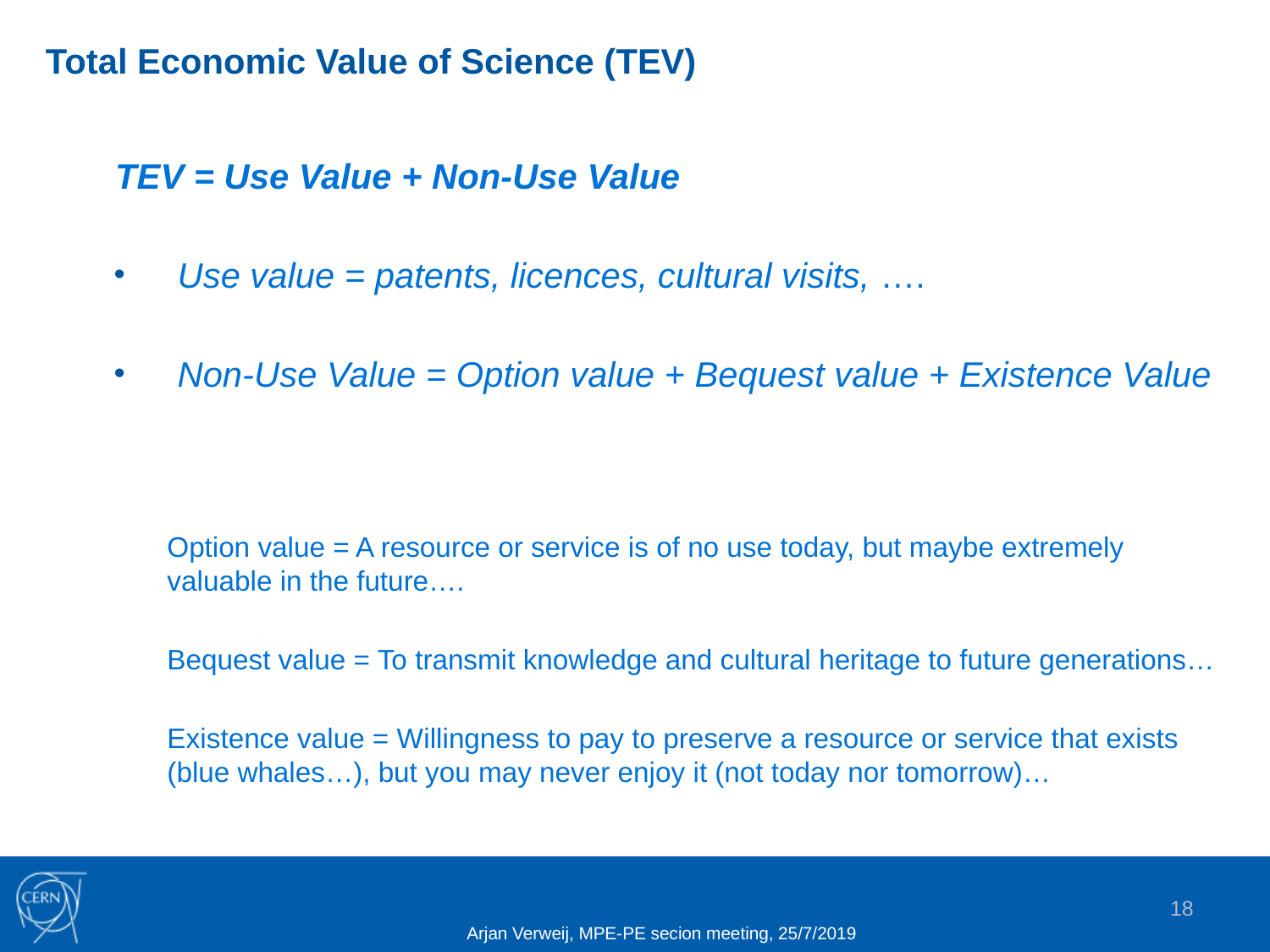

# Total Economic Value of Science (TEV)
TEV = Use Value + Non-Use Value

Use value = patents, licences, cultural visits, ….

Non-Use Value = Option value + Bequest value + Existence Value
Option value = A resource or service is of no use today, but maybe extremely valuable in the future….

Bequest value = To transmit knowledge and cultural heritage to future generations…

Existence value = Willingness to pay to preserve a resource or service that exists (blue whales…), but you may never enjoy it (not today nor tomorrow)…
18
Arjan Verweij, MPE-PE secion meeting, 25/7/2019